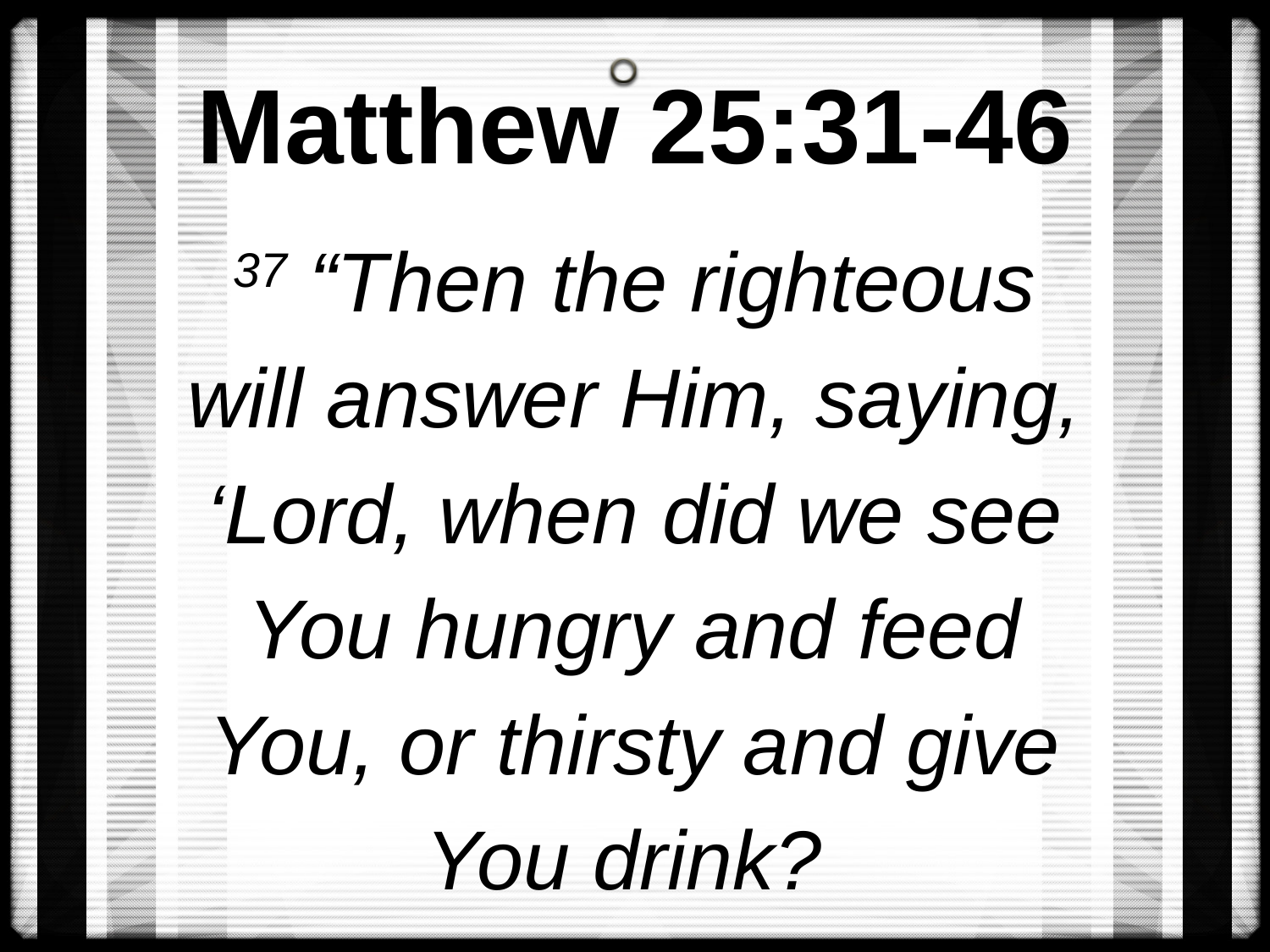

# Matthew 25:31-46
37 “Then the righteous will answer Him, saying, ‘Lord, when did we see You hungry and feed You, or thirsty and give You drink?